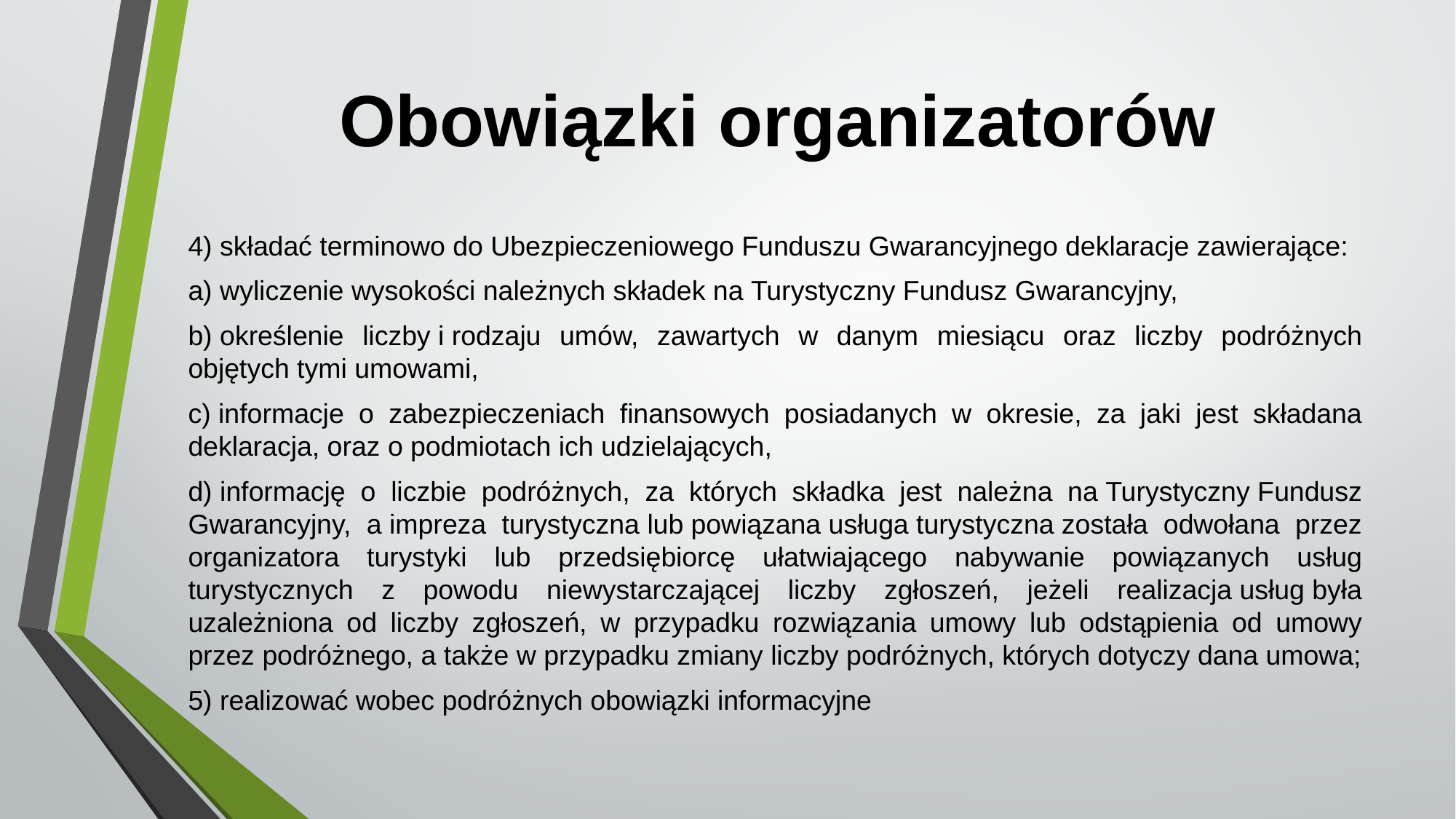

# Obowiązki organizatorów
4) składać terminowo do Ubezpieczeniowego Funduszu Gwarancyjnego deklaracje zawierające:
a) wyliczenie wysokości należnych składek na Turystyczny Fundusz Gwarancyjny,
b) określenie liczby i rodzaju umów, zawartych w danym miesiącu oraz liczby podróżnych objętych tymi umowami,
c) informacje o zabezpieczeniach finansowych posiadanych w okresie, za jaki jest składana deklaracja, oraz o podmiotach ich udzielających,
d) informację o liczbie podróżnych, za których składka jest należna na Turystyczny Fundusz Gwarancyjny, a impreza turystyczna lub powiązana usługa turystyczna została odwołana przez organizatora turystyki lub przedsiębiorcę ułatwiającego nabywanie powiązanych usług turystycznych z powodu niewystarczającej liczby zgłoszeń, jeżeli realizacja usług była uzależniona od liczby zgłoszeń, w przypadku rozwiązania umowy lub odstąpienia od umowy przez podróżnego, a także w przypadku zmiany liczby podróżnych, których dotyczy dana umowa;
5) realizować wobec podróżnych obowiązki informacyjne